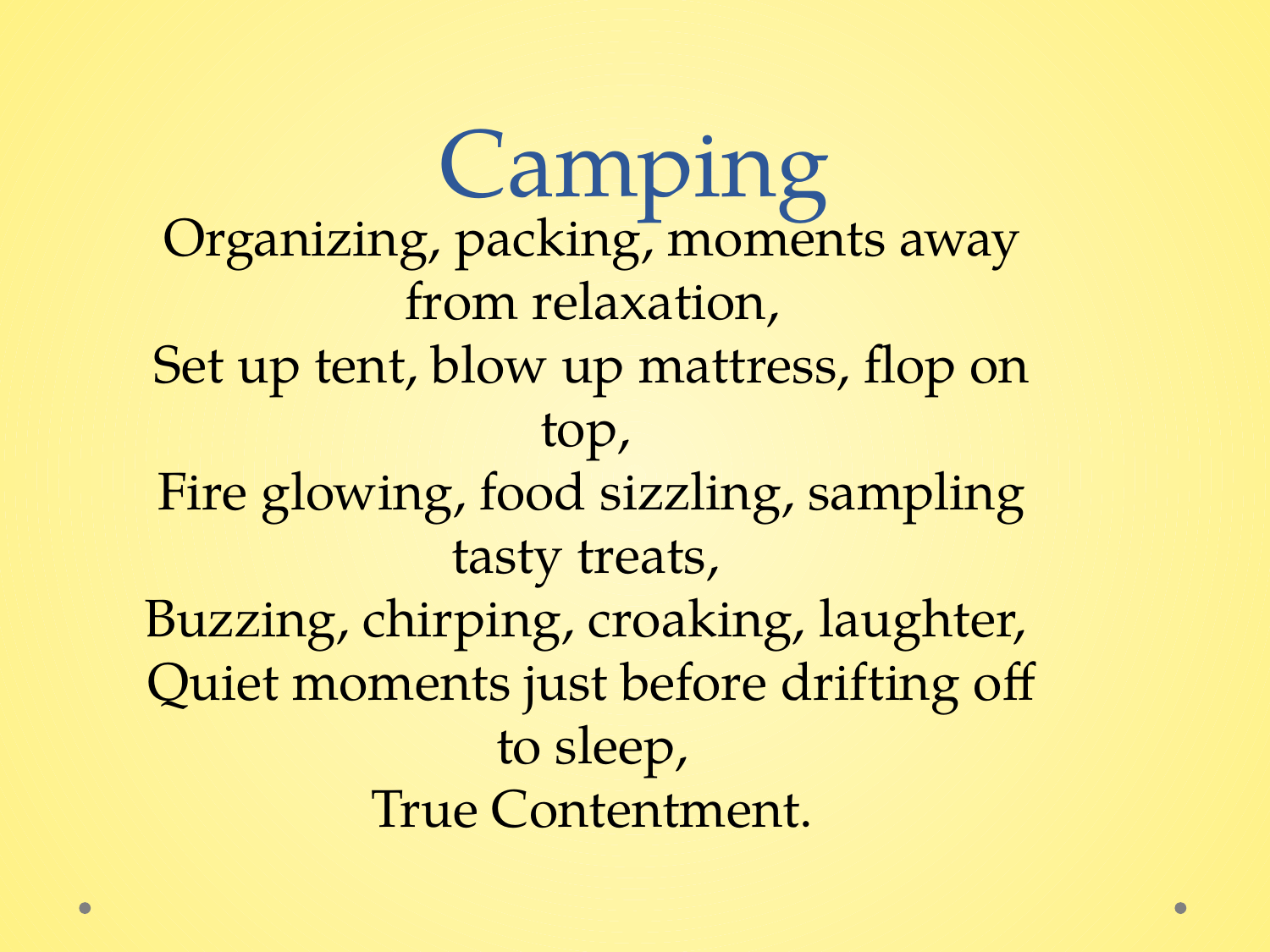

# Camping
Organizing, packing, moments away from relaxation,
Set up tent, blow up mattress, flop on top,
Fire glowing, food sizzling, sampling tasty treats,
Buzzing, chirping, croaking, laughter,
Quiet moments just before drifting off to sleep,
True Contentment.